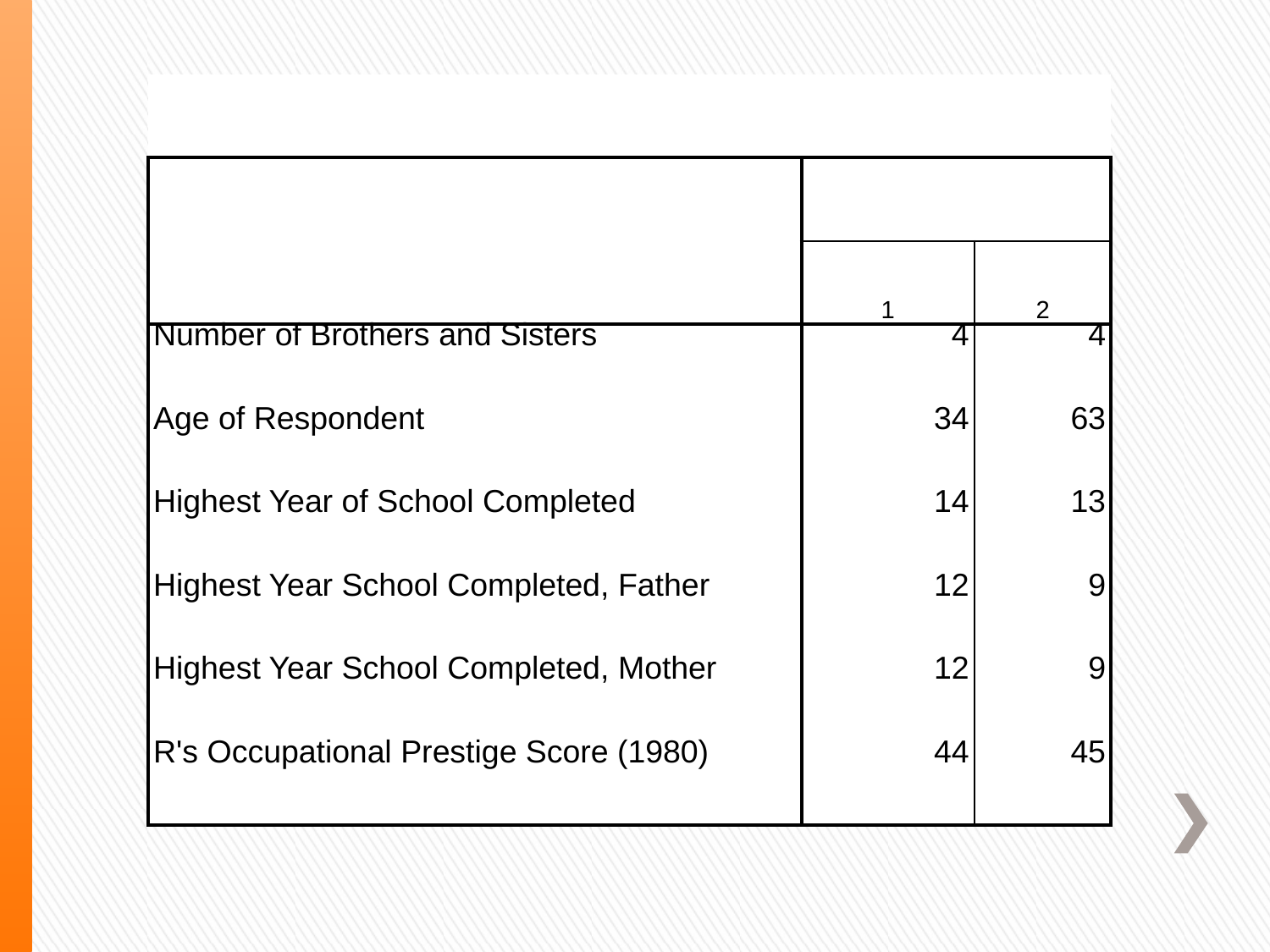

|  |  |  |
| --- | --- | --- |
|  |  |  |
|  | 1 | 2 |
| Number of Brothers and Sisters | 4 | 4 |
| Age of Respondent | 34 | 63 |
| Highest Year of School Completed | 14 | 13 |
| Highest Year School Completed, Father | 12 | 9 |
| Highest Year School Completed, Mother | 12 | 9 |
| R's Occupational Prestige Score (1980) | 44 | 45 |